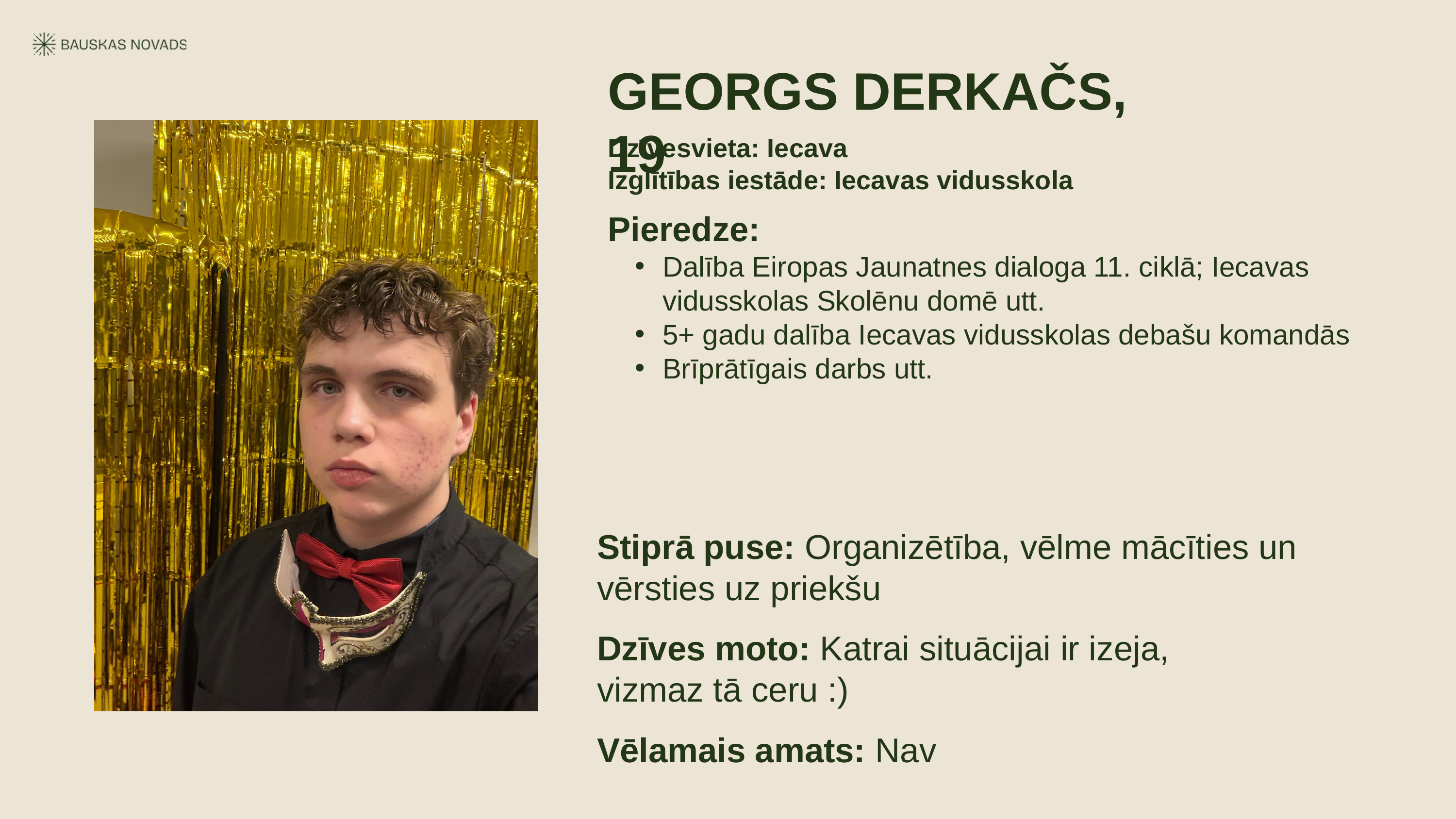

GEORGS DERKAČS, 19

Dzīvesvieta: Iecava
Izglītības iestāde: Iecavas vidusskola
Pieredze:
Dalība Eiropas Jaunatnes dialoga 11. ciklā; Iecavas vidusskolas Skolēnu domē utt.
5+ gadu dalība Iecavas vidusskolas debašu komandās
Brīprātīgais darbs utt.
Stiprā puse: Organizētība, vēlme mācīties un vērsties uz priekšu
Dzīves moto: Katrai situācijai ir izeja, vizmaz tā ceru :)
Vēlamais amats: Nav